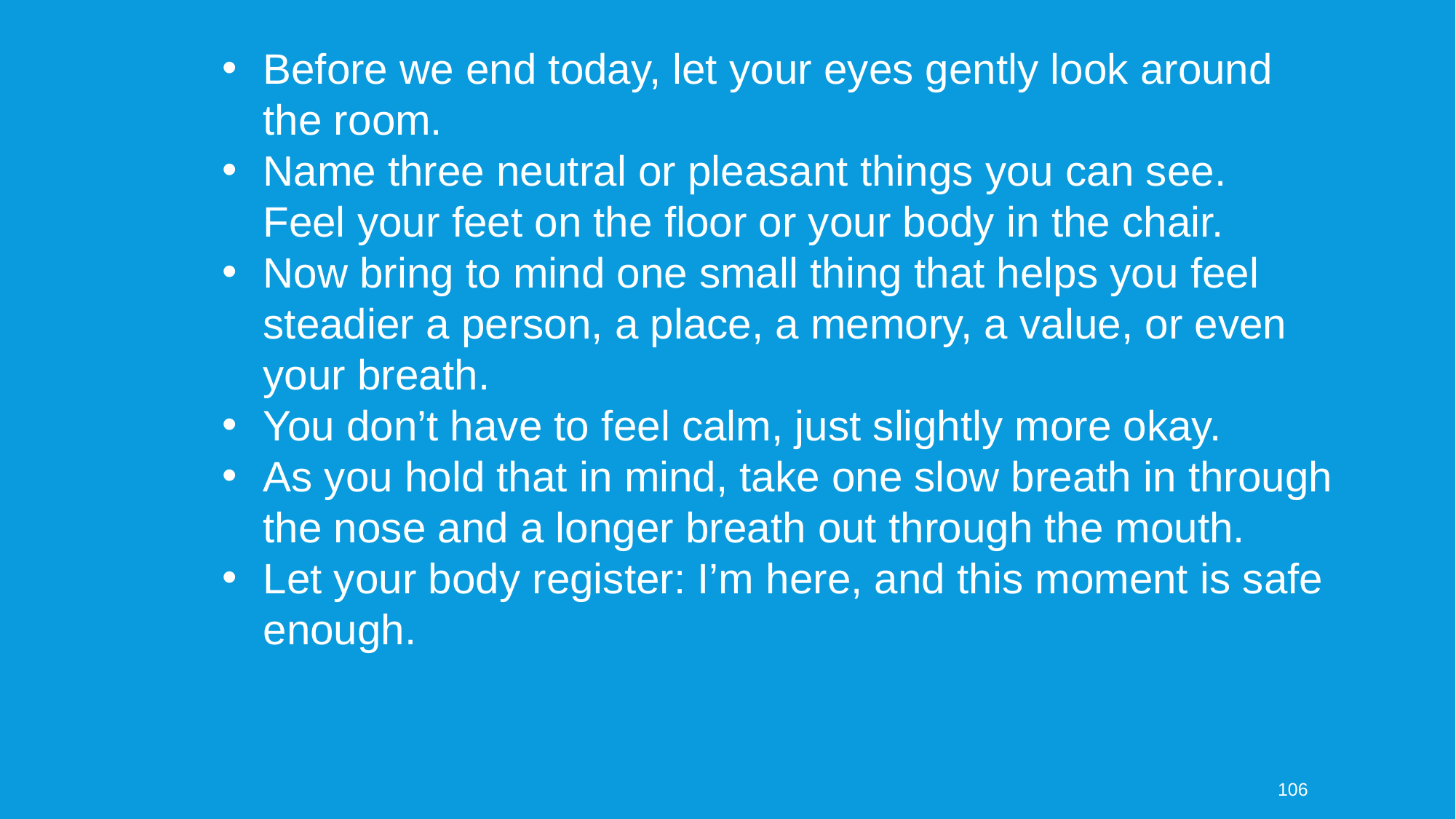

Before we end today, let your eyes gently look around the room.
Name three neutral or pleasant things you can see.
Feel your feet on the floor or your body in the chair.
Now bring to mind one small thing that helps you feel steadier a person, a place, a memory, a value, or even your breath.
You don’t have to feel calm, just slightly more okay.
As you hold that in mind, take one slow breath in through the nose and a longer breath out through the mouth.
Let your body register: I’m here, and this moment is safe enough.

106